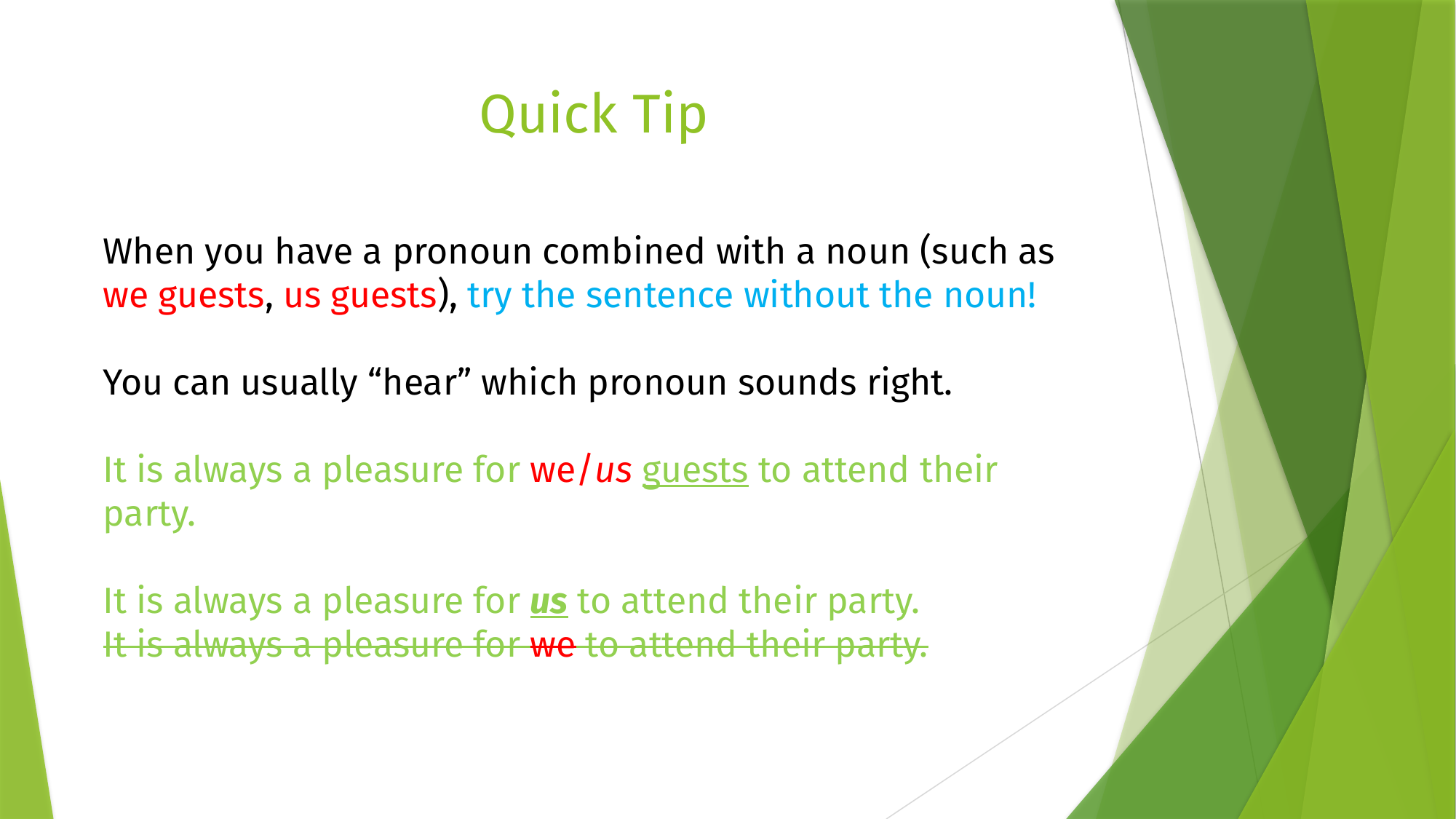

# Quick Tip
When you have a pronoun combined with a noun (such as we guests, us guests), try the sentence without the noun!

You can usually “hear” which pronoun sounds right.

It is always a pleasure for we/us guests to attend their party.

It is always a pleasure for us to attend their party.
It is always a pleasure for we to attend their party.